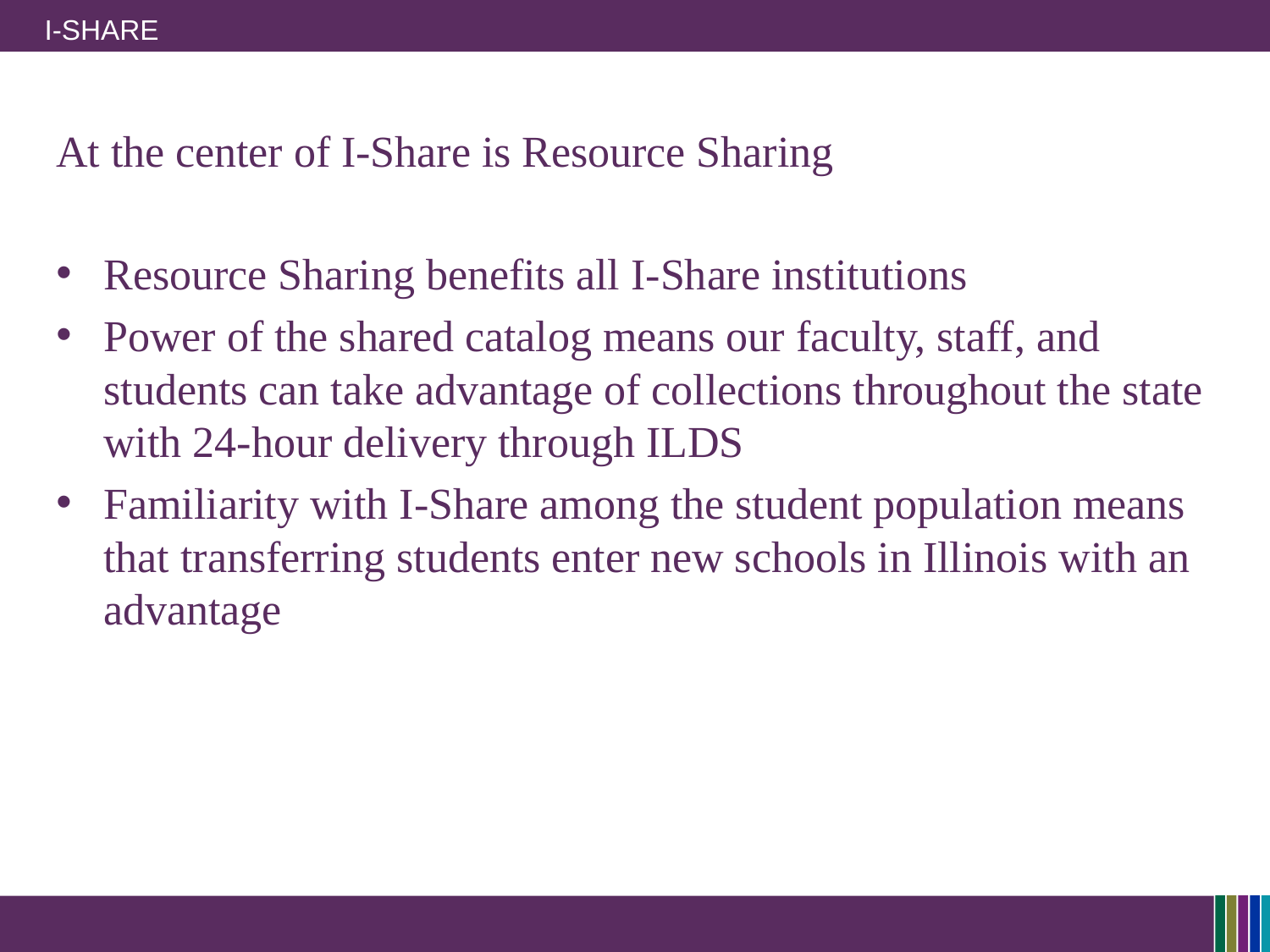

# I-Share
At the center of I-Share is Resource Sharing

Resource Sharing benefits all I-Share institutions
Power of the shared catalog means our faculty, staff, and students can take advantage of collections throughout the state with 24-hour delivery through ILDS
Familiarity with I-Share among the student population means that transferring students enter new schools in Illinois with an advantage